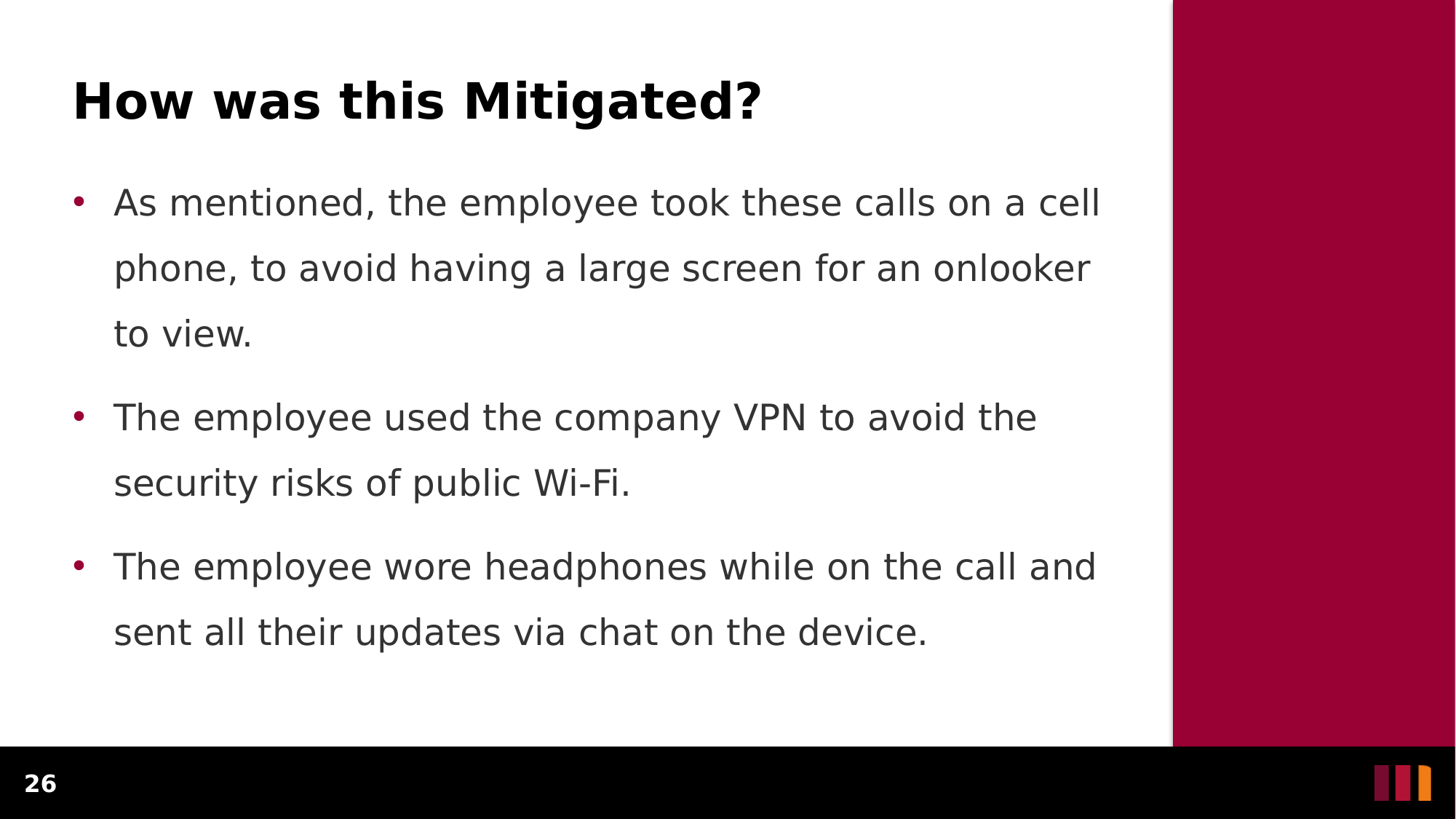

# How was this Mitigated?
As mentioned, the employee took these calls on a cell phone, to avoid having a large screen for an onlooker to view.
The employee used the company VPN to avoid the security risks of public Wi-Fi.
The employee wore headphones while on the call and sent all their updates via chat on the device.
26